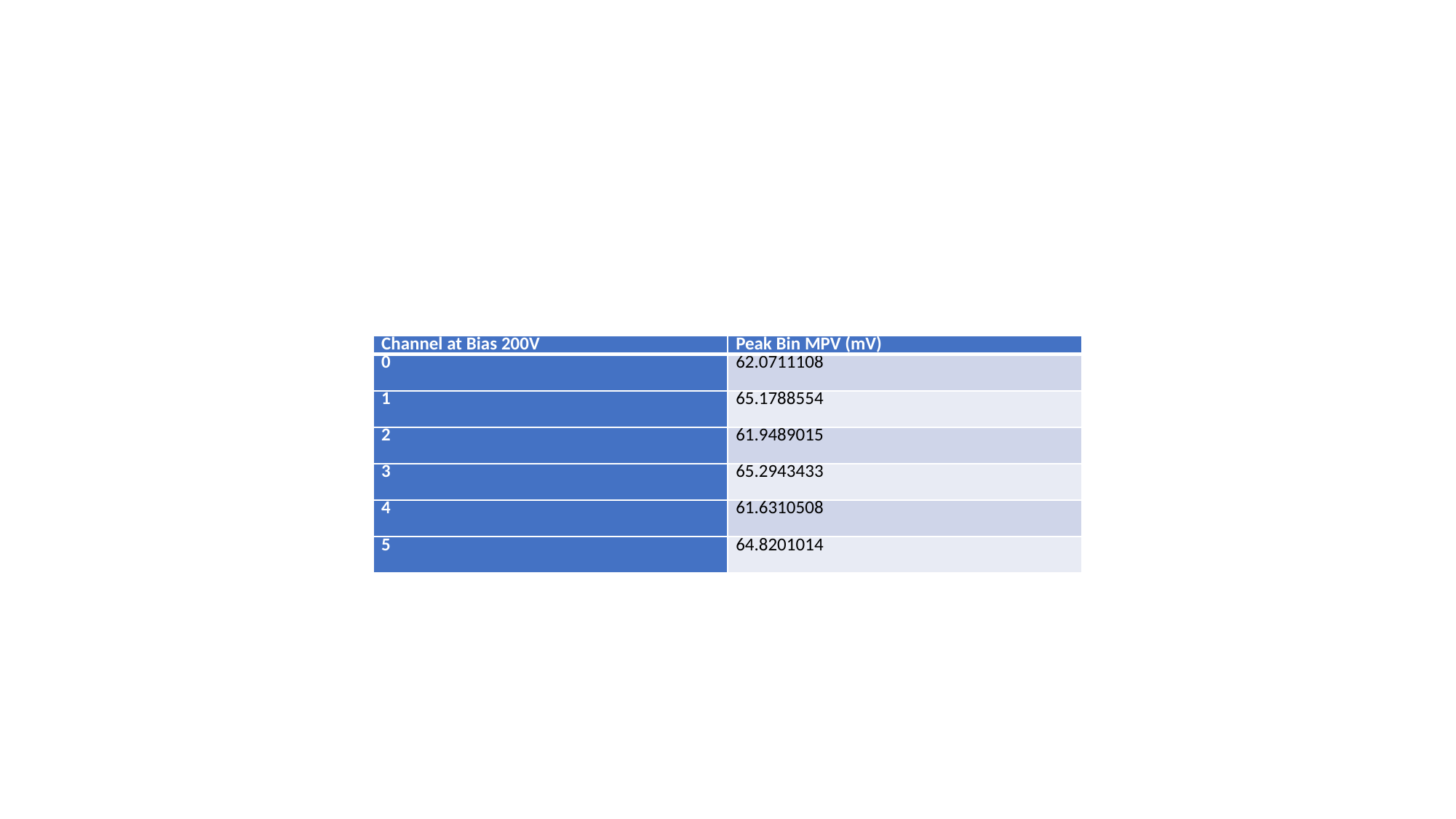

#
| Channel at Bias 200V | Peak Bin MPV (mV) |
| --- | --- |
| 0 | 62.0711108 |
| 1 | 65.1788554 |
| 2 | 61.9489015 |
| 3 | 65.2943433 |
| 4 | 61.6310508 |
| 5 | 64.8201014 |